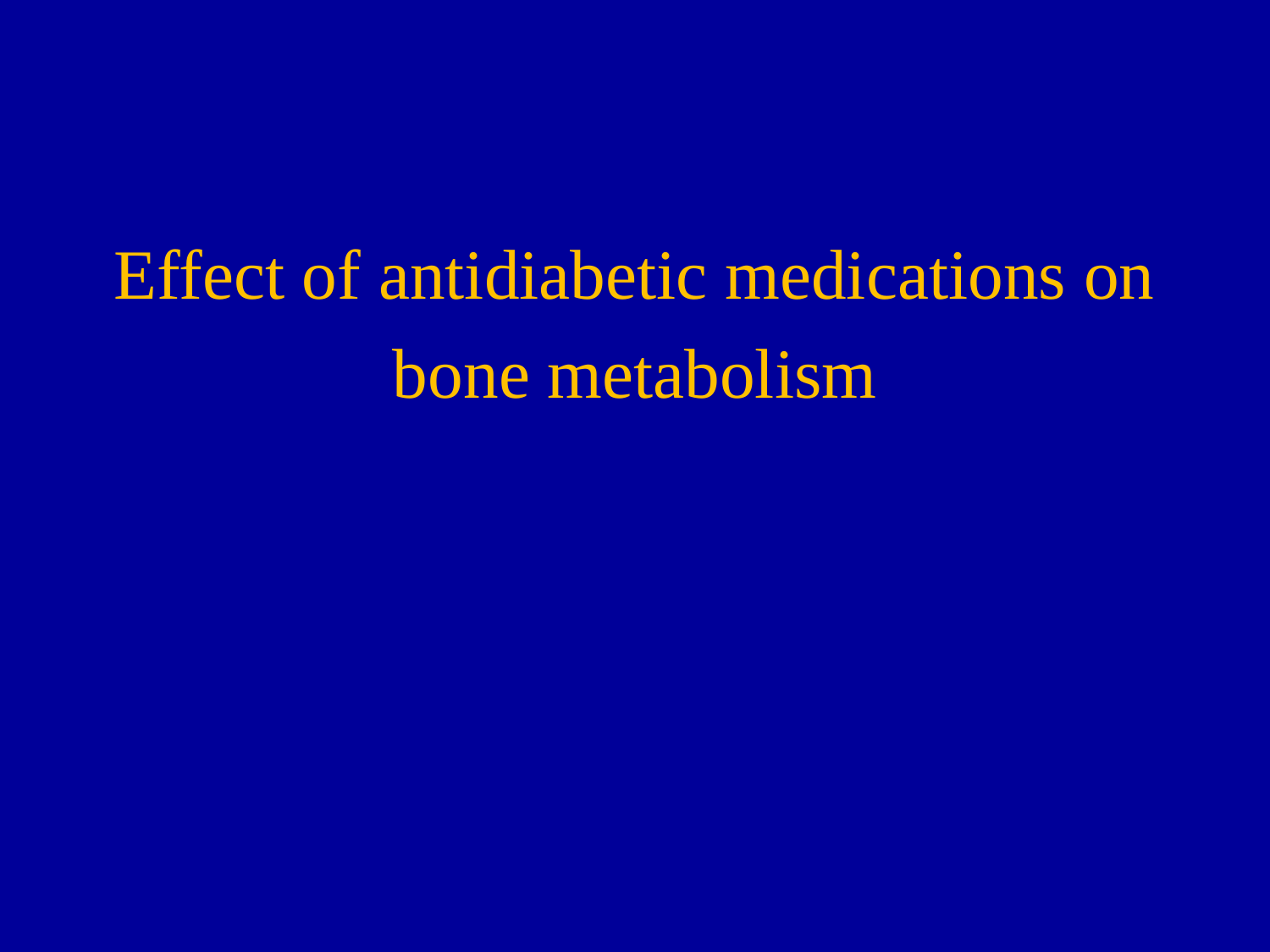

Effect of antidiabetic medications on
bone metabolism